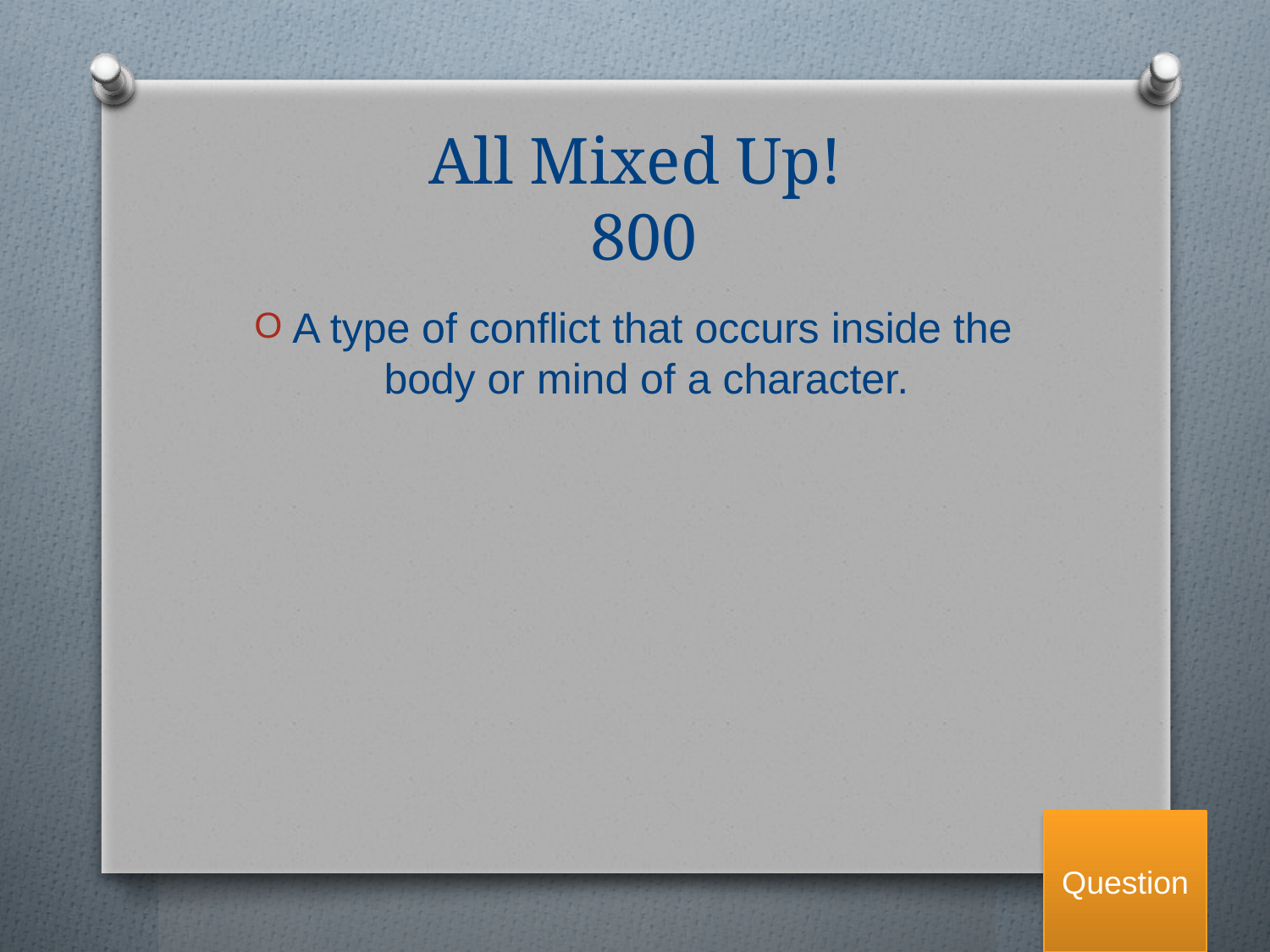

# All Mixed Up! 800
A type of conflict that occurs inside the body or mind of a character.
Question